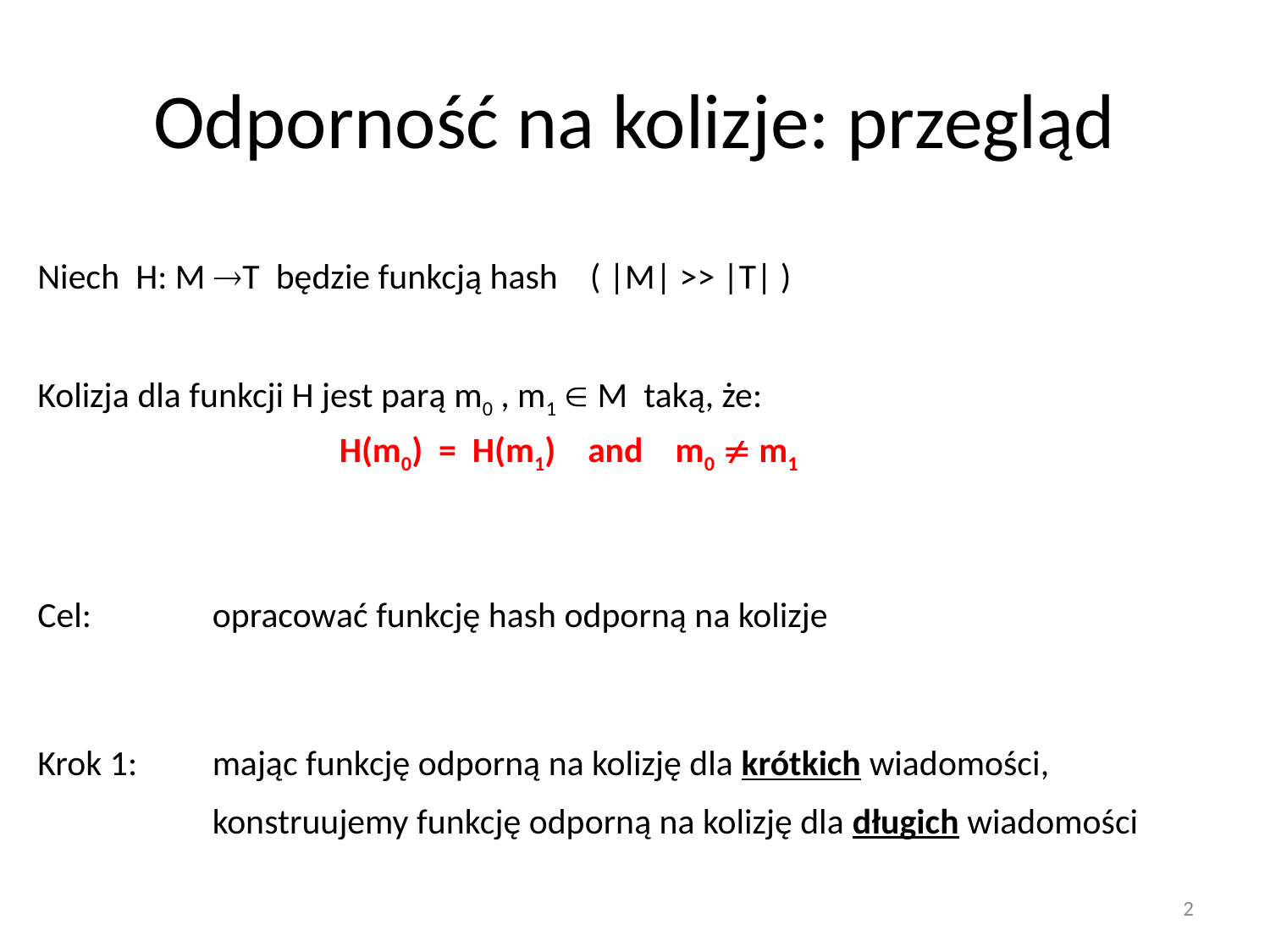

# Odporność na kolizje: przegląd
Niech  H: M →T  będzie funkcją hash    ( |M| >> |T| )
Kolizja dla funkcji H jest parą m0 , m1 ∈ M  taką, że:
			H(m0)  =  H(m1)    and    m0 ≠ m1

Cel:	opracować funkcję hash odporną na kolizje

Krok 1:  	mając funkcję odporną na kolizję dla krótkich wiadomości,
		konstruujemy funkcję odporną na kolizję dla długich wiadomości

2